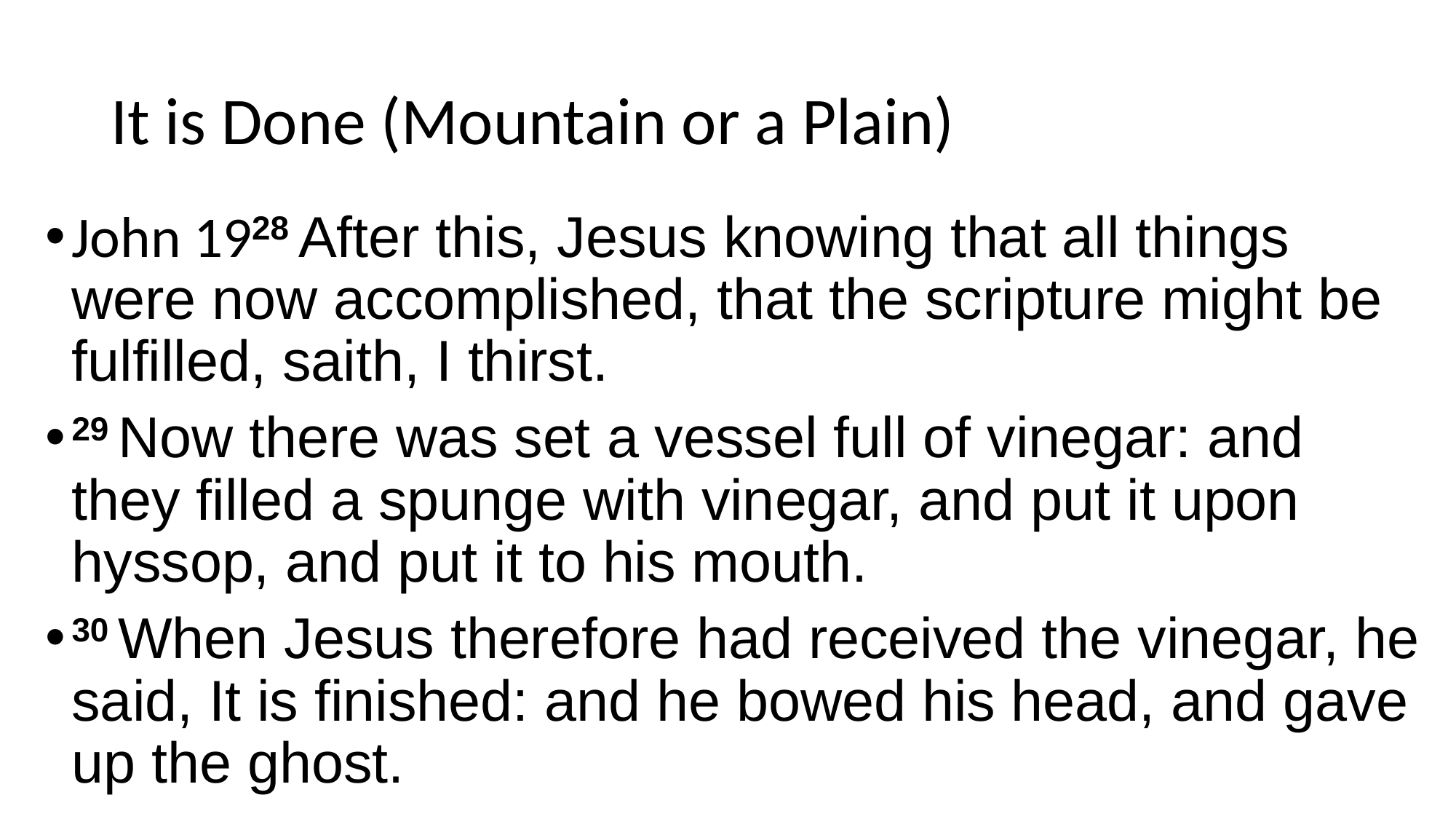

# It is Done (Mountain or a Plain)
John 1928 After this, Jesus knowing that all things were now accomplished, that the scripture might be fulfilled, saith, I thirst.
29 Now there was set a vessel full of vinegar: and they filled a spunge with vinegar, and put it upon hyssop, and put it to his mouth.
30 When Jesus therefore had received the vinegar, he said, It is finished: and he bowed his head, and gave up the ghost.